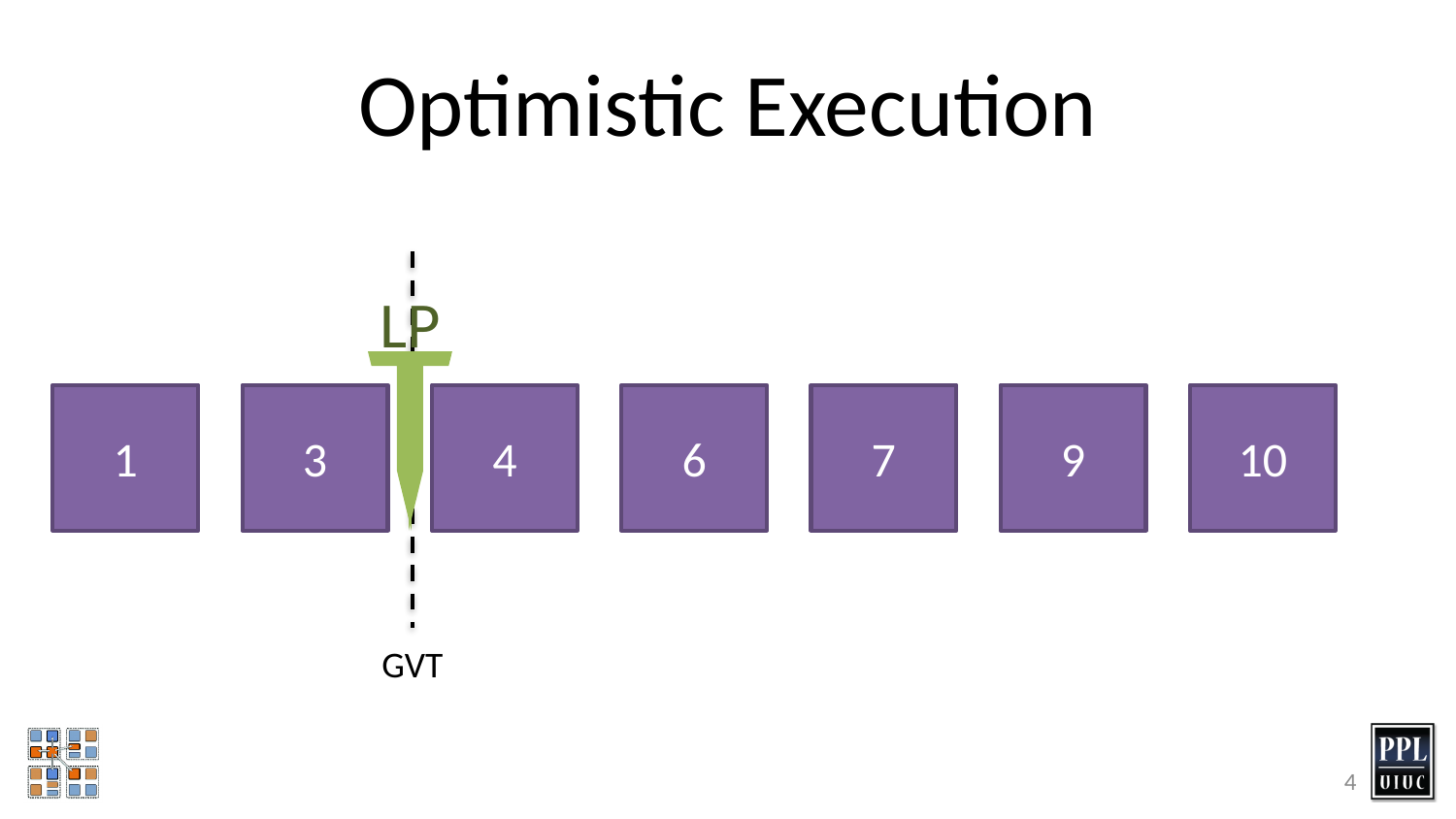

# Optimistic Execution
LP

1
3
4
6
7
9
10
GVT
4